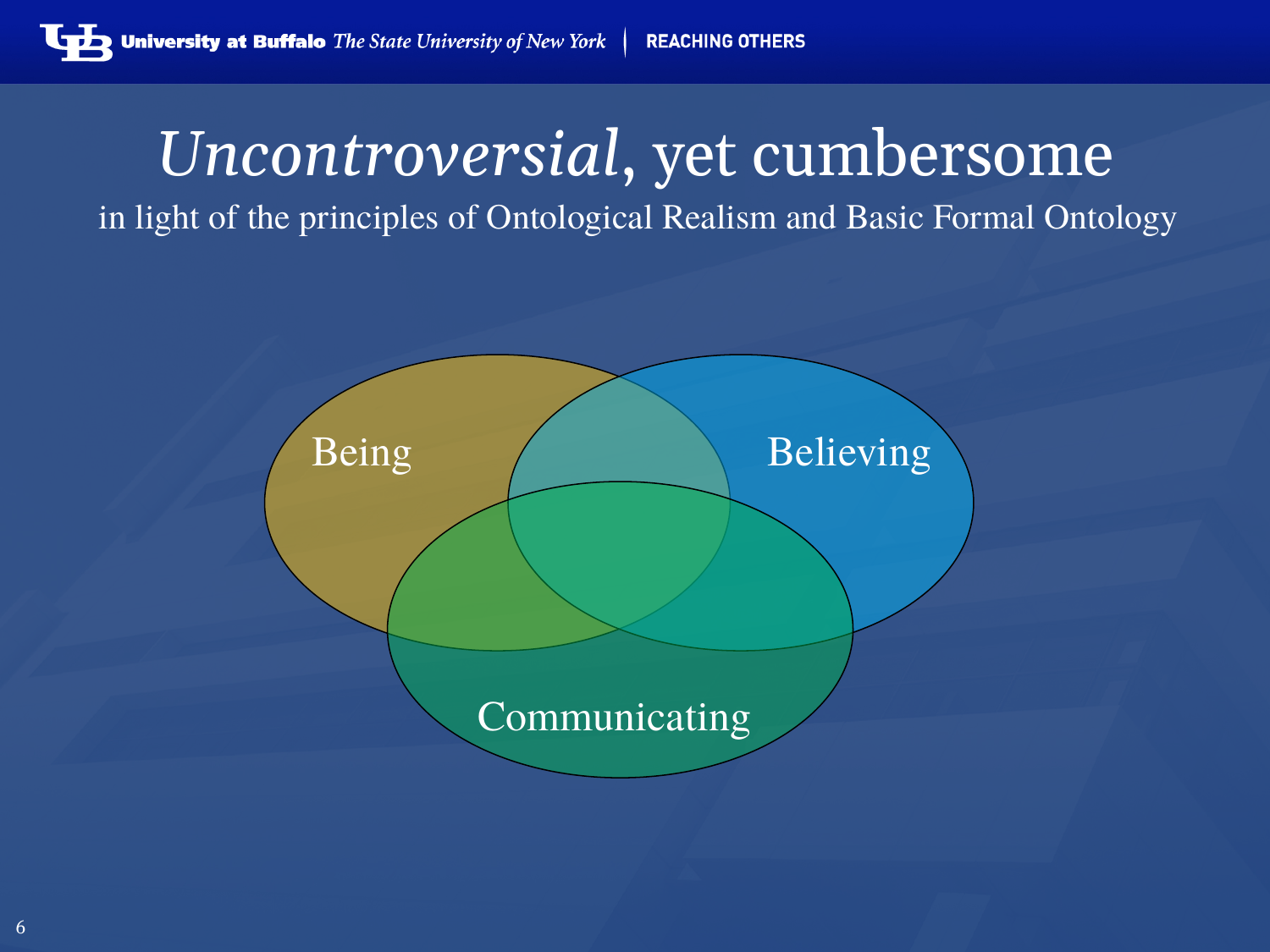

# Uncontroversial, yet cumbersome
in light of the principles of Ontological Realism and Basic Formal Ontology

Being
Believing
Communicating